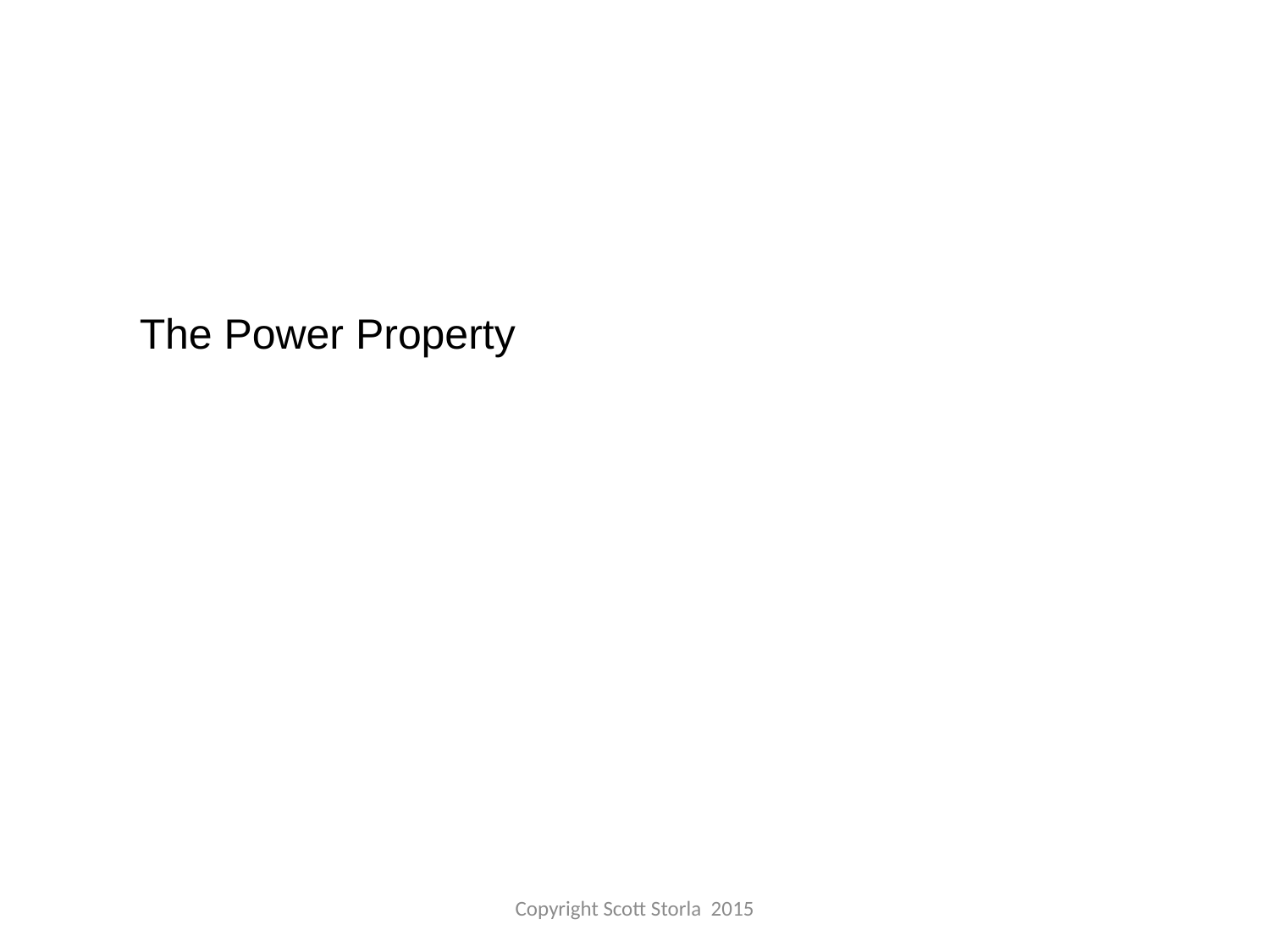

The Power Property
Copyright Scott Storla  2015